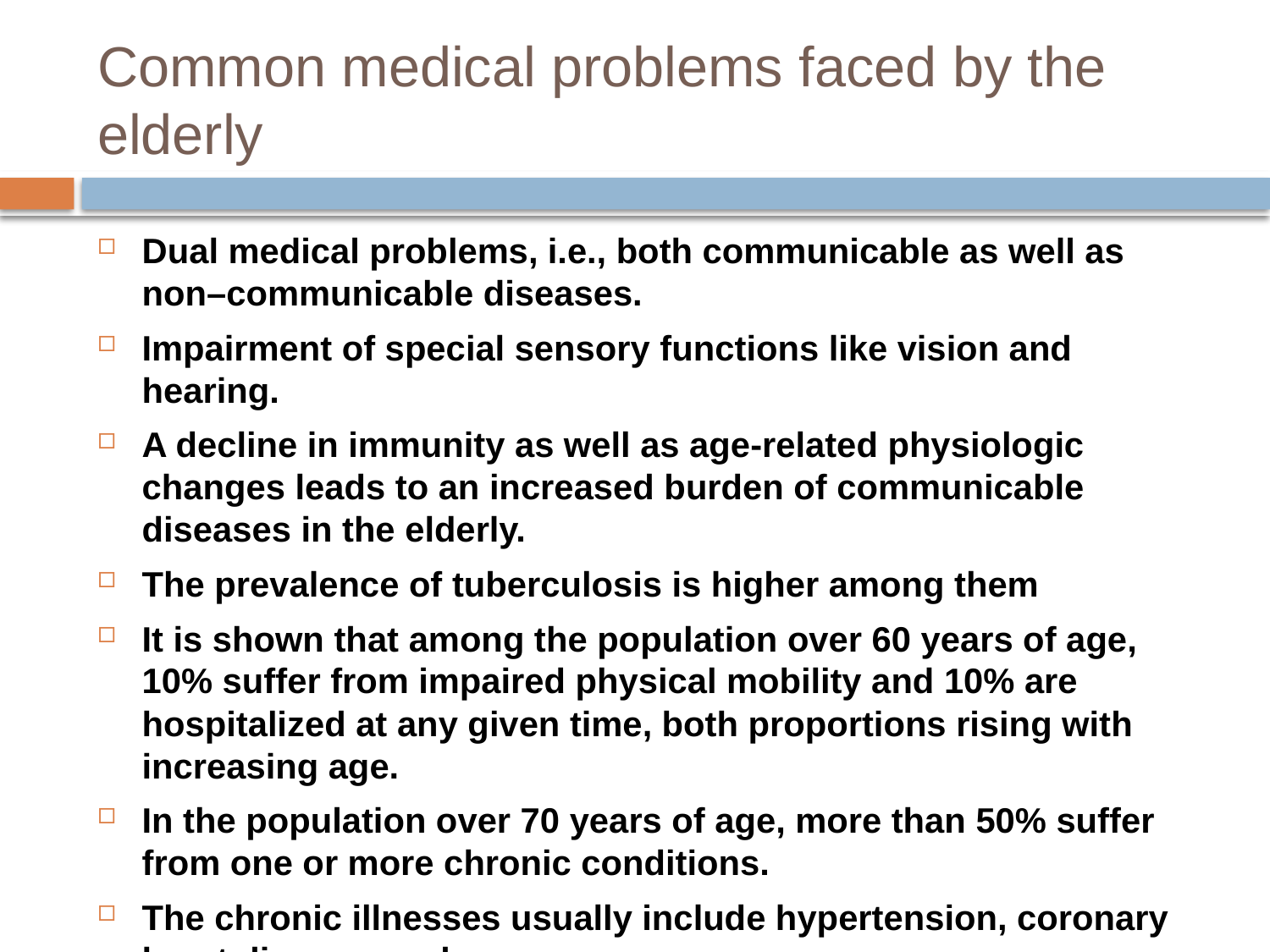

# Common medical problems faced by the elderly
Dual medical problems, i.e., both communicable as well as non–communicable diseases.
Impairment of special sensory functions like vision and hearing.
A decline in immunity as well as age-related physiologic changes leads to an increased burden of communicable diseases in the elderly.
The prevalence of tuberculosis is higher among them
It is shown that among the population over 60 years of age, 10% suffer from impaired physical mobility and 10% are hospitalized at any given time, both proportions rising with increasing age.
In the population over 70 years of age, more than 50% suffer from one or more chronic conditions.
The chronic illnesses usually include hypertension, coronary heart disease, and cancer.